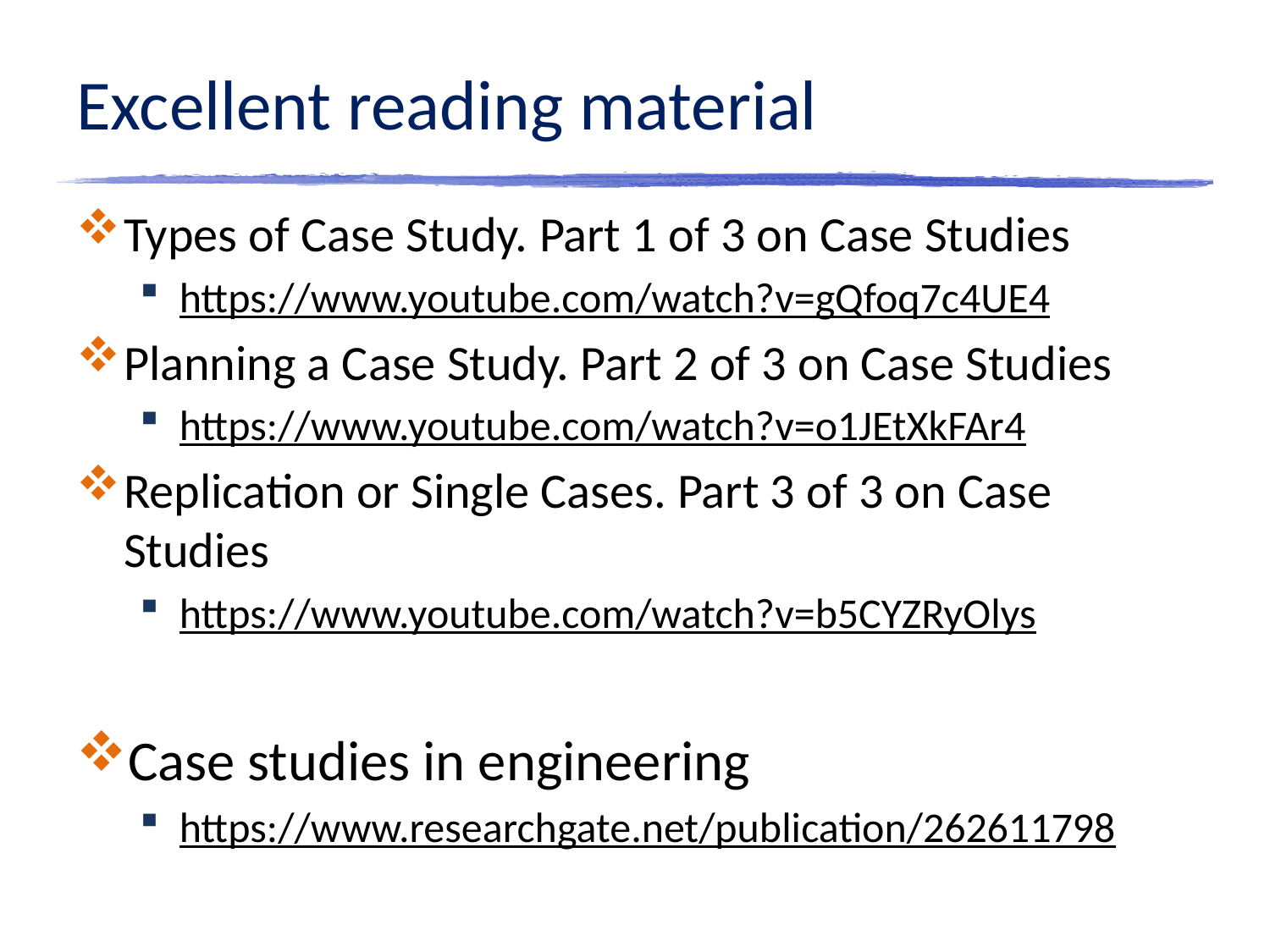

# Excellent reading material
Types of Case Study. Part 1 of 3 on Case Studies
https://www.youtube.com/watch?v=gQfoq7c4UE4
Planning a Case Study. Part 2 of 3 on Case Studies
https://www.youtube.com/watch?v=o1JEtXkFAr4
Replication or Single Cases. Part 3 of 3 on Case Studies
https://www.youtube.com/watch?v=b5CYZRyOlys

Case studies in engineering
https://www.researchgate.net/publication/262611798